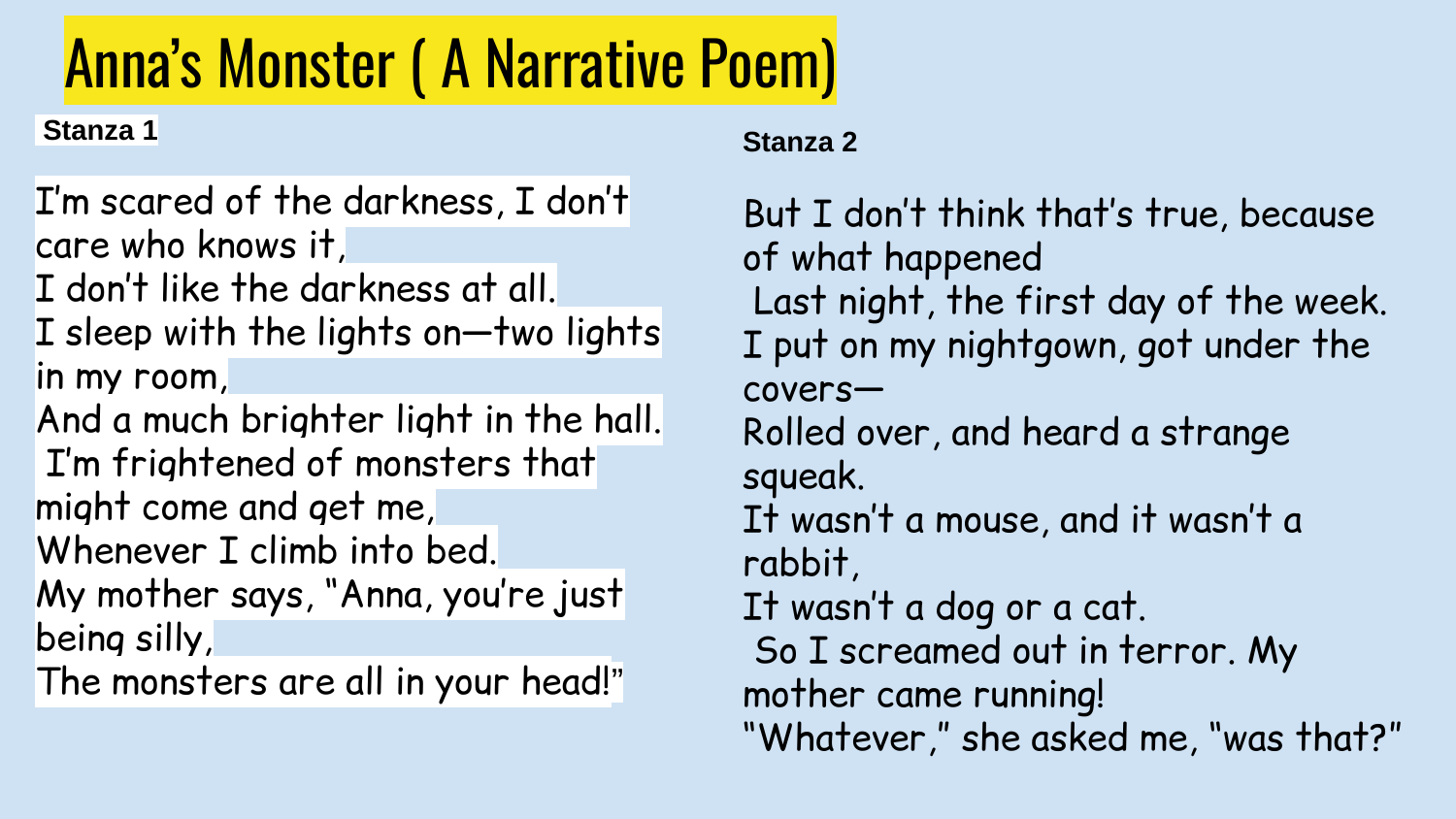

# Anna’s Monster ( A Narrative Poem)
 Stanza 1
I’m scared of the darkness, I don’t care who knows it,
I don’t like the darkness at all.
I sleep with the lights on—two lights in my room,
And a much brighter light in the hall.
 I’m frightened of monsters that might come and get me,
Whenever I climb into bed.
My mother says, “Anna, you’re just being silly,
The monsters are all in your head!”

Stanza 2
But I don’t think that’s true, because of what happened
 Last night, the first day of the week.
I put on my nightgown, got under the covers—
Rolled over, and heard a strange squeak.
It wasn’t a mouse, and it wasn’t a rabbit,
It wasn’t a dog or a cat.
 So I screamed out in terror. My mother came running!
“Whatever,” she asked me, “was that?”